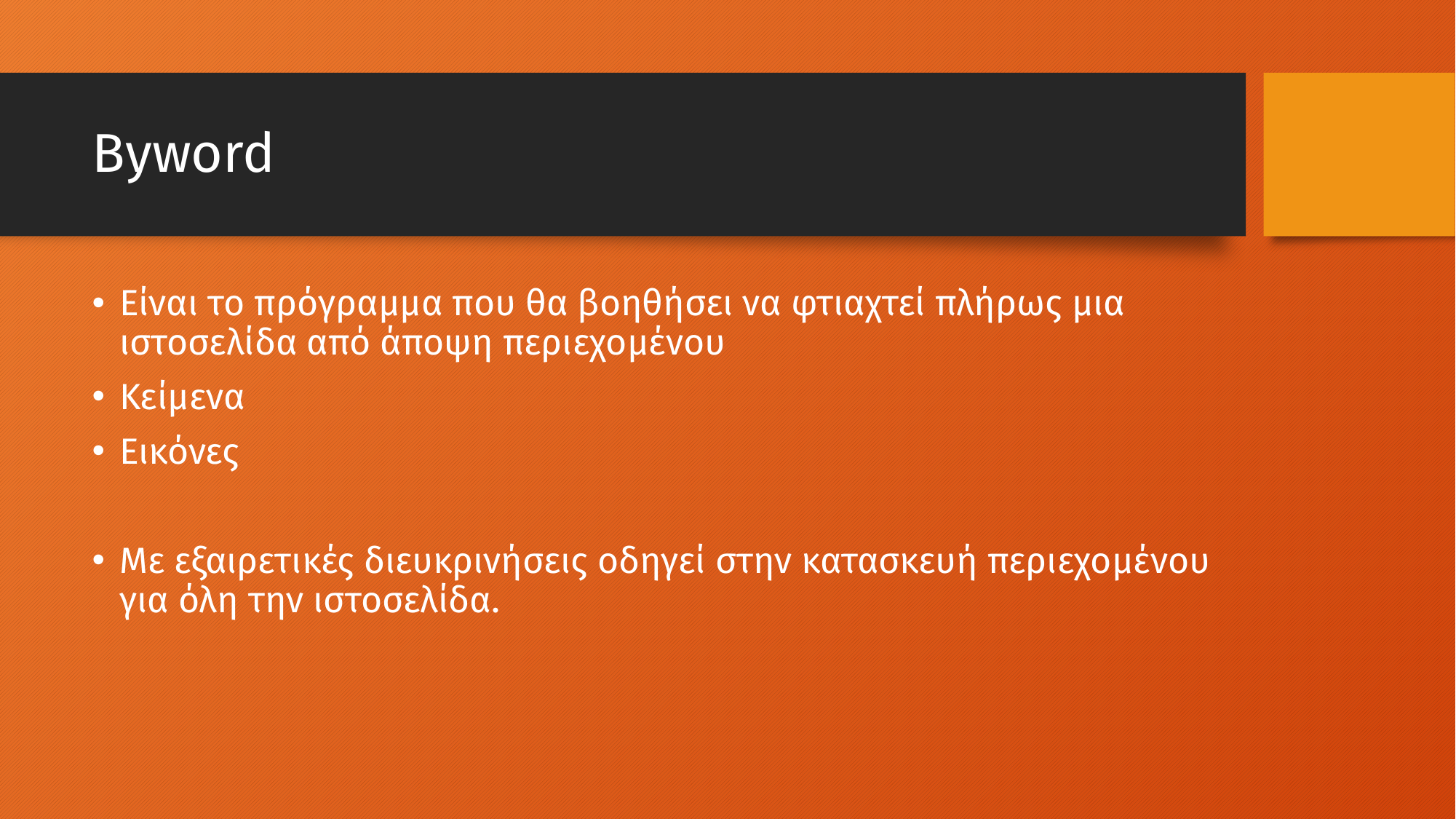

# Byword
Είναι το πρόγραμμα που θα βοηθήσει να φτιαχτεί πλήρως μια ιστοσελίδα από άποψη περιεχομένου
Κείμενα
Εικόνες

Με εξαιρετικές διευκρινήσεις οδηγεί στην κατασκευή περιεχομένου για όλη την ιστοσελίδα.